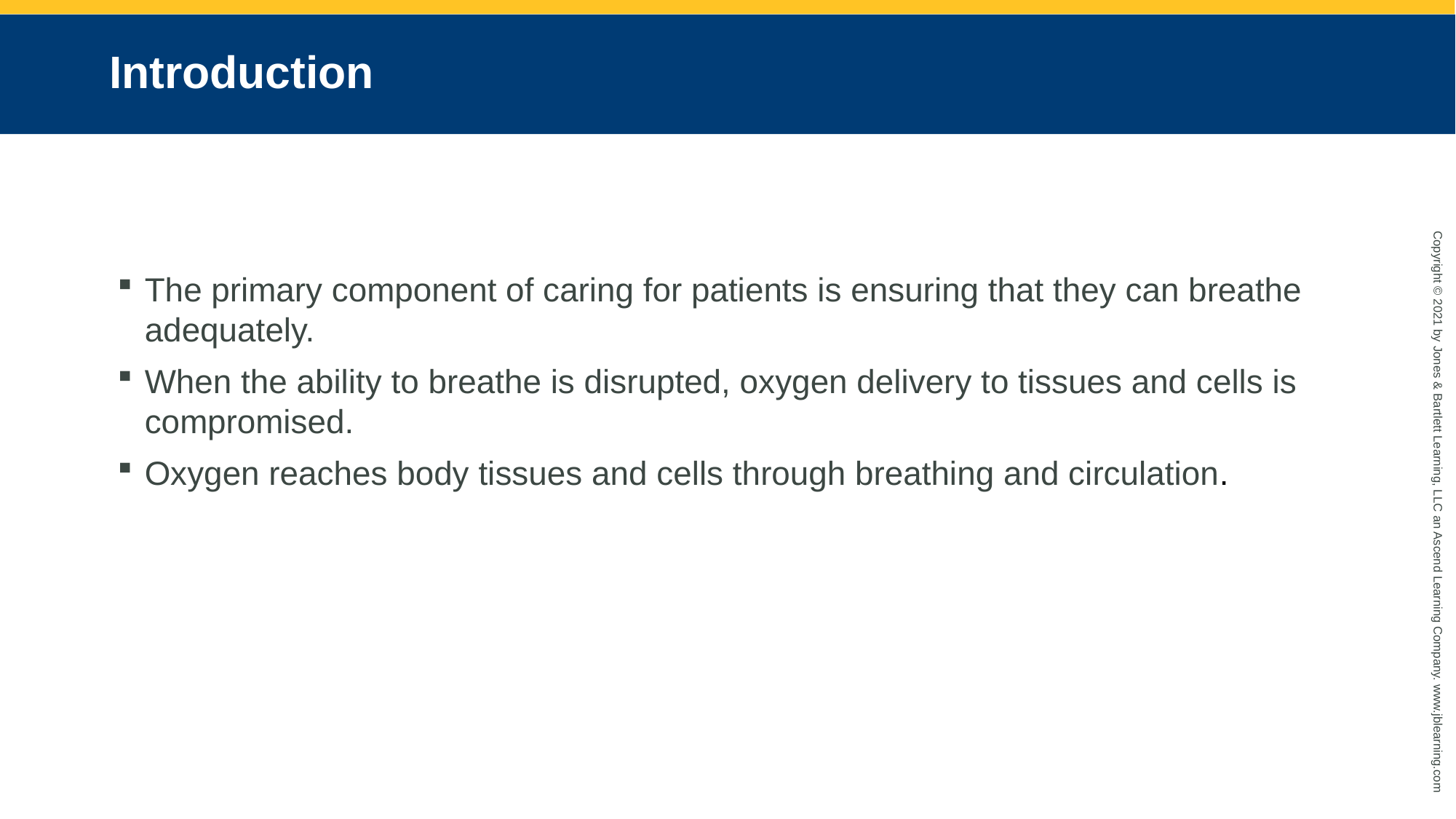

# Introduction
The primary component of caring for patients is ensuring that they can breathe adequately.
When the ability to breathe is disrupted, oxygen delivery to tissues and cells is compromised.
Oxygen reaches body tissues and cells through breathing and circulation.